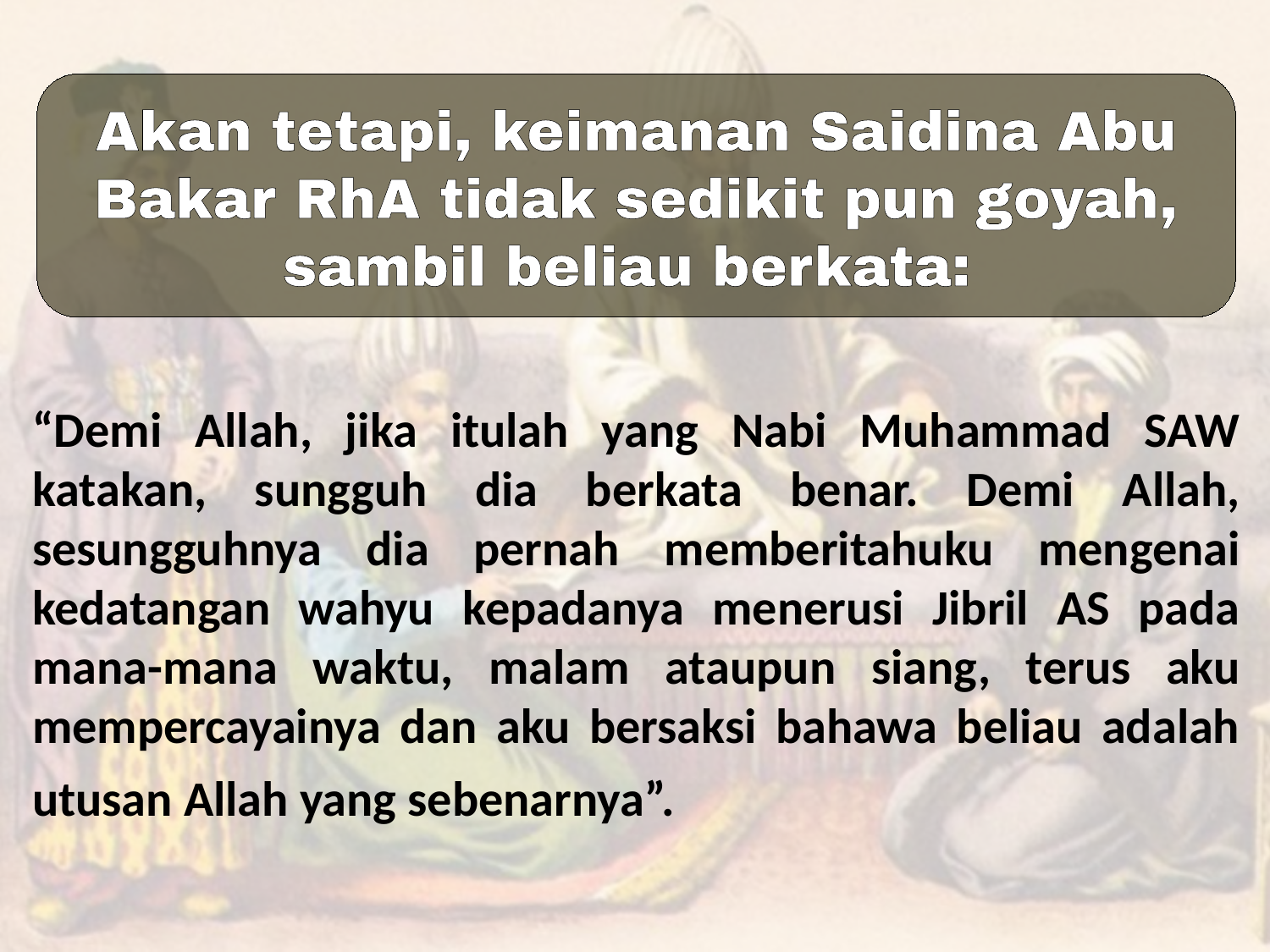

Akan tetapi, keimanan Saidina Abu Bakar RhA tidak sedikit pun goyah, sambil beliau berkata:
“Demi Allah, jika itulah yang Nabi Muhammad SAW katakan, sungguh dia berkata benar. Demi Allah, sesungguhnya dia pernah memberitahuku mengenai kedatangan wahyu kepadanya menerusi Jibril AS pada mana-mana waktu, malam ataupun siang, terus aku mempercayainya dan aku bersaksi bahawa beliau adalah utusan Allah yang sebenarnya”.